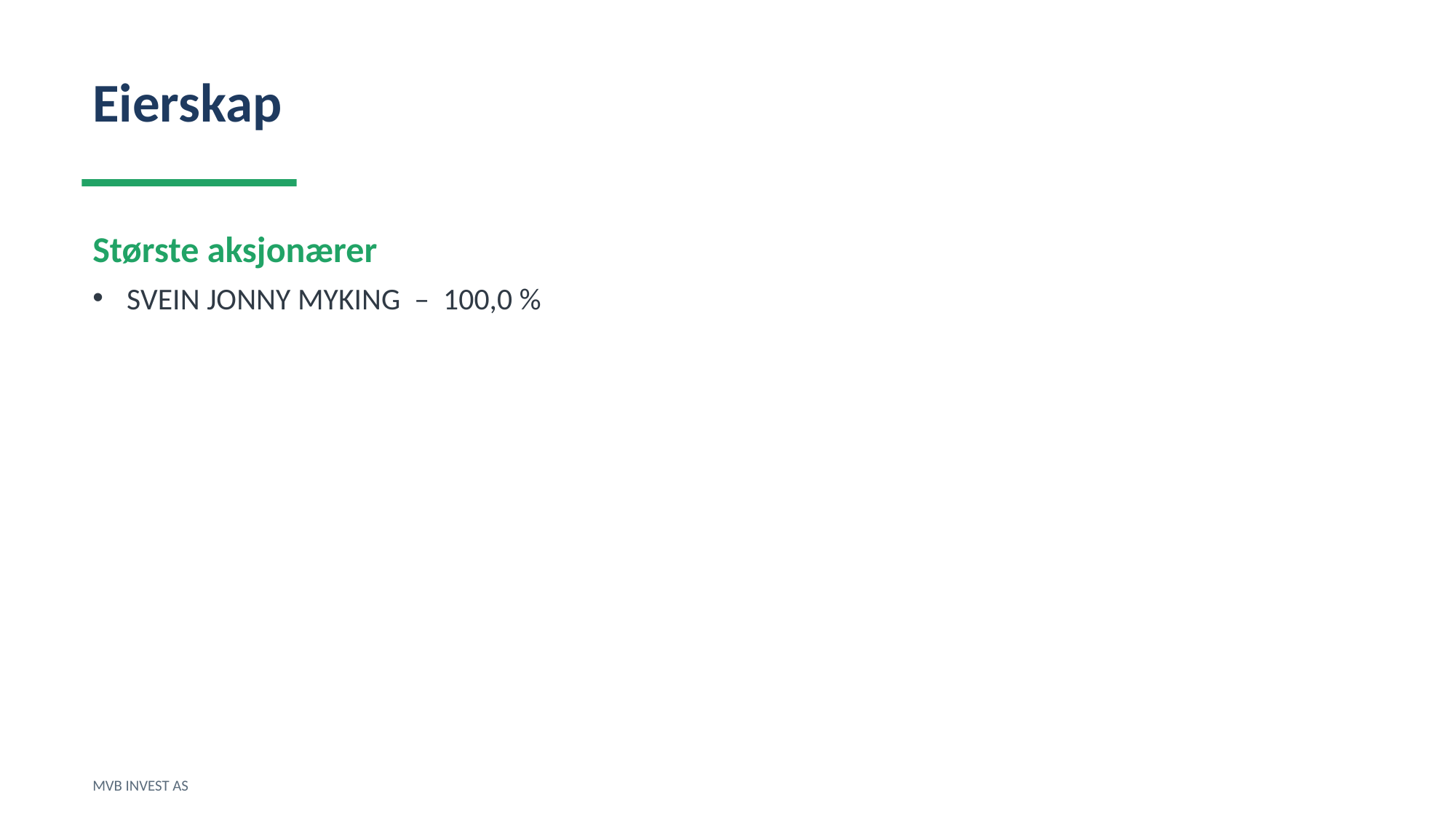

Eierskap

Største aksjonærer
SVEIN JONNY MYKING  –  100,0 %
MVB INVEST AS